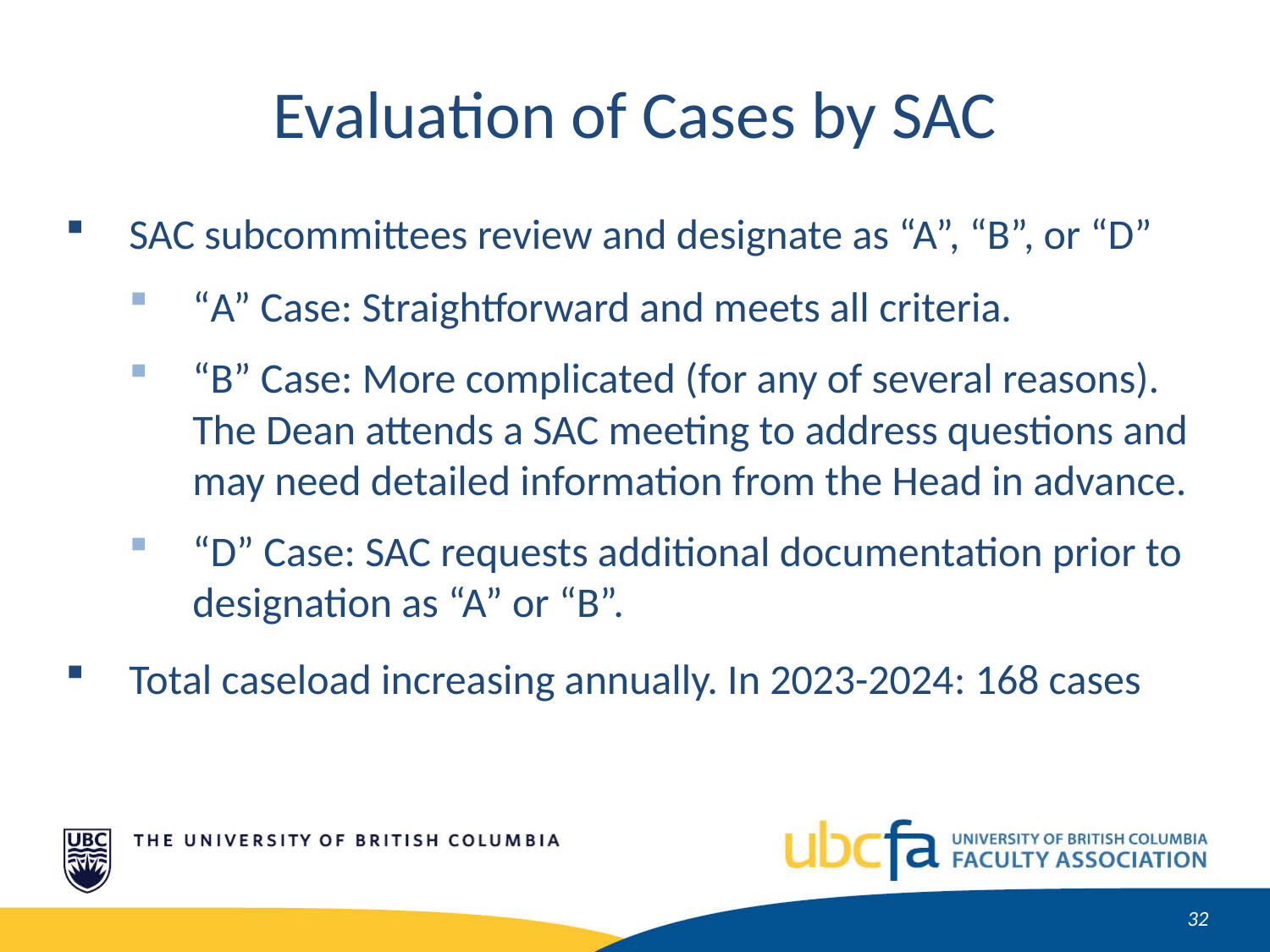

Evaluation of Cases by SAC
SAC subcommittees review and designate as “A”, “B”, or “D”
“A” Case: Straightforward and meets all criteria.
“B” Case: More complicated (for any of several reasons).  The Dean attends a SAC meeting to address questions and may need detailed information from the Head in advance.
“D” Case: SAC requests additional documentation prior to designation as “A” or “B”.
Total caseload increasing annually. In 2023-2024: 168 cases

32